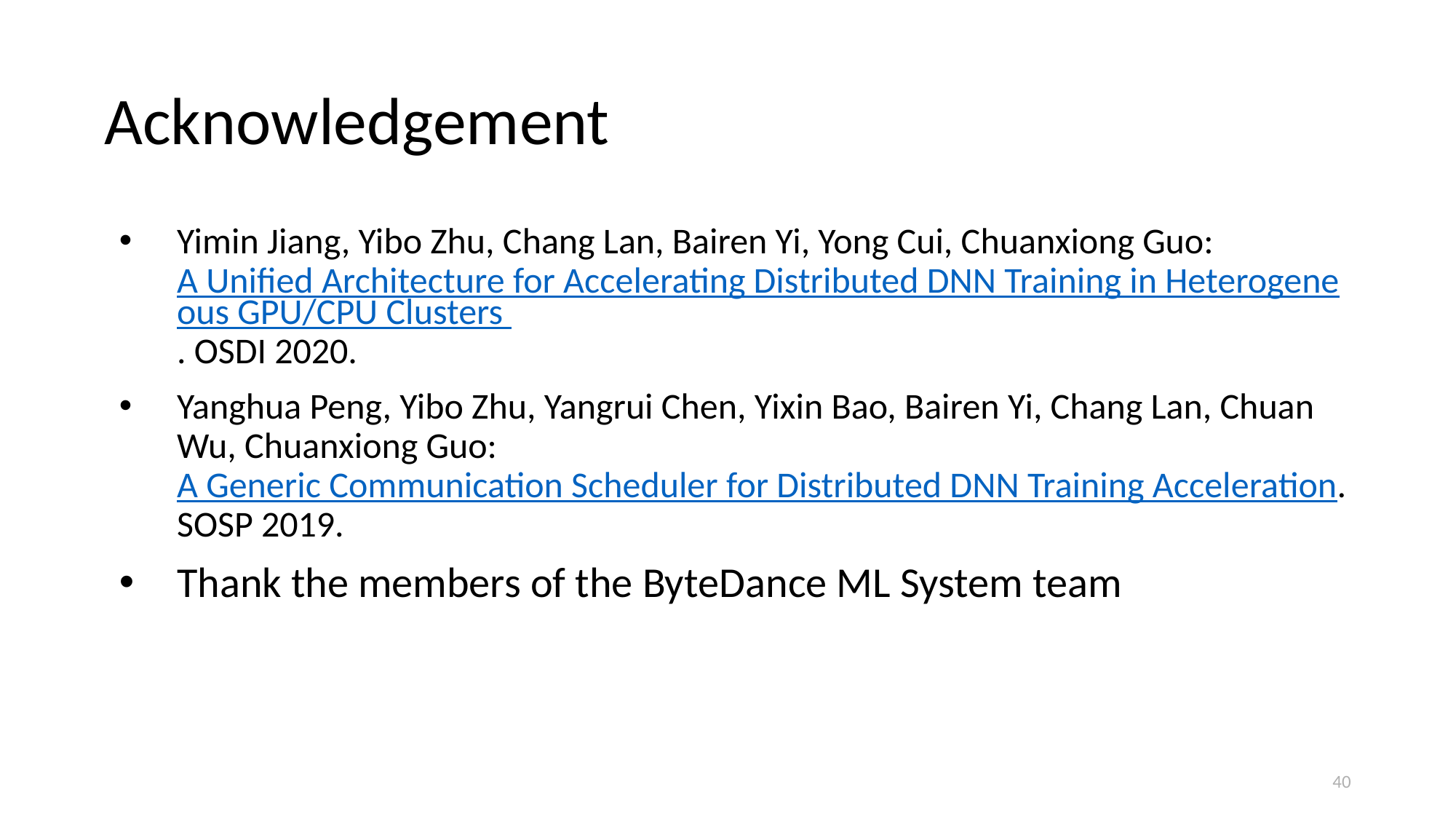

# Acknowledgement
Yimin Jiang, Yibo Zhu, Chang Lan, Bairen Yi, Yong Cui, Chuanxiong Guo: A Unified Architecture for Accelerating Distributed DNN Training in Heterogeneous GPU/CPU Clusters . OSDI 2020.
Yanghua Peng, Yibo Zhu, Yangrui Chen, Yixin Bao, Bairen Yi, Chang Lan, Chuan Wu, Chuanxiong Guo: A Generic Communication Scheduler for Distributed DNN Training Acceleration. SOSP 2019.
Thank the members of the ByteDance ML System team
40